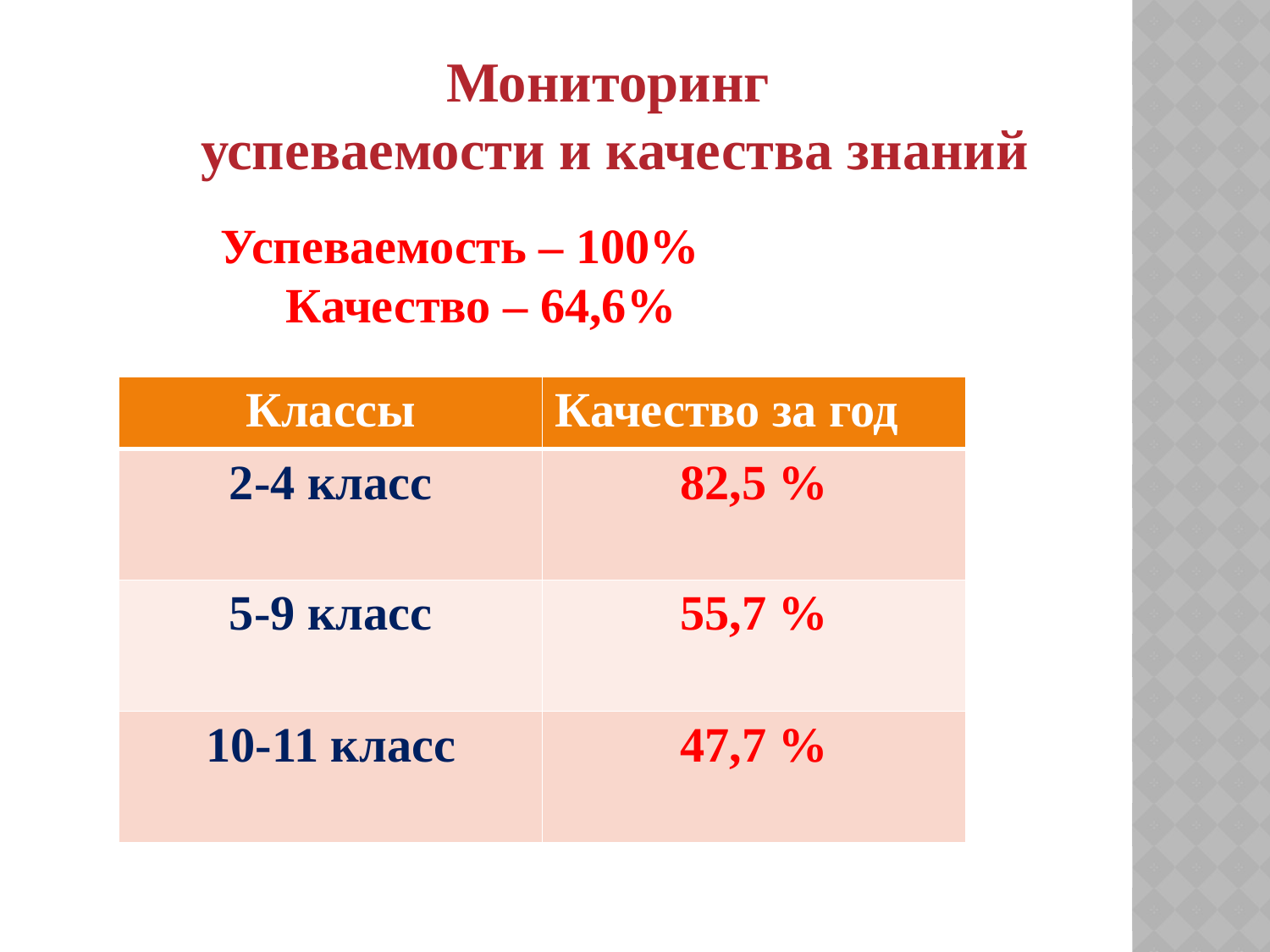

Мониторинг
успеваемости и качества знаний
Успеваемость – 100%
Качество – 64,6%
| Классы | Качество за год |
| --- | --- |
| 2-4 класс | 82,5 % |
| 5-9 класс | 55,7 % |
| 10-11 класс | 47,7 % |